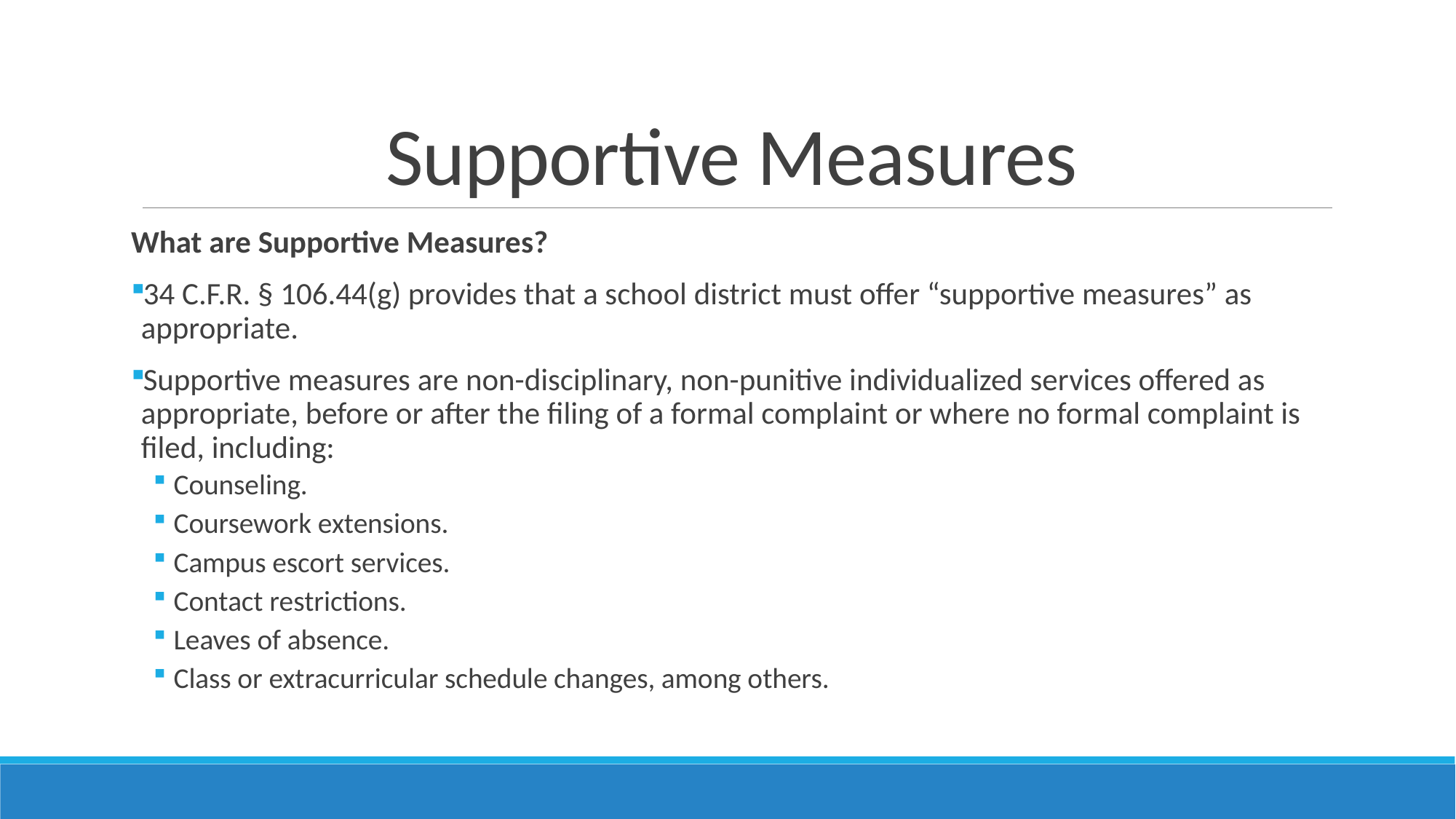

# Supportive Measures
What are Supportive Measures?
34 C.F.R. § 106.44(g) provides that a school district must offer “supportive measures” as appropriate.
Supportive measures are non-disciplinary, non-punitive individualized services offered as appropriate, before or after the filing of a formal complaint or where no formal complaint is filed, including:
Counseling.
Coursework extensions.
Campus escort services.
Contact restrictions.
Leaves of absence.
Class or extracurricular schedule changes, among others.